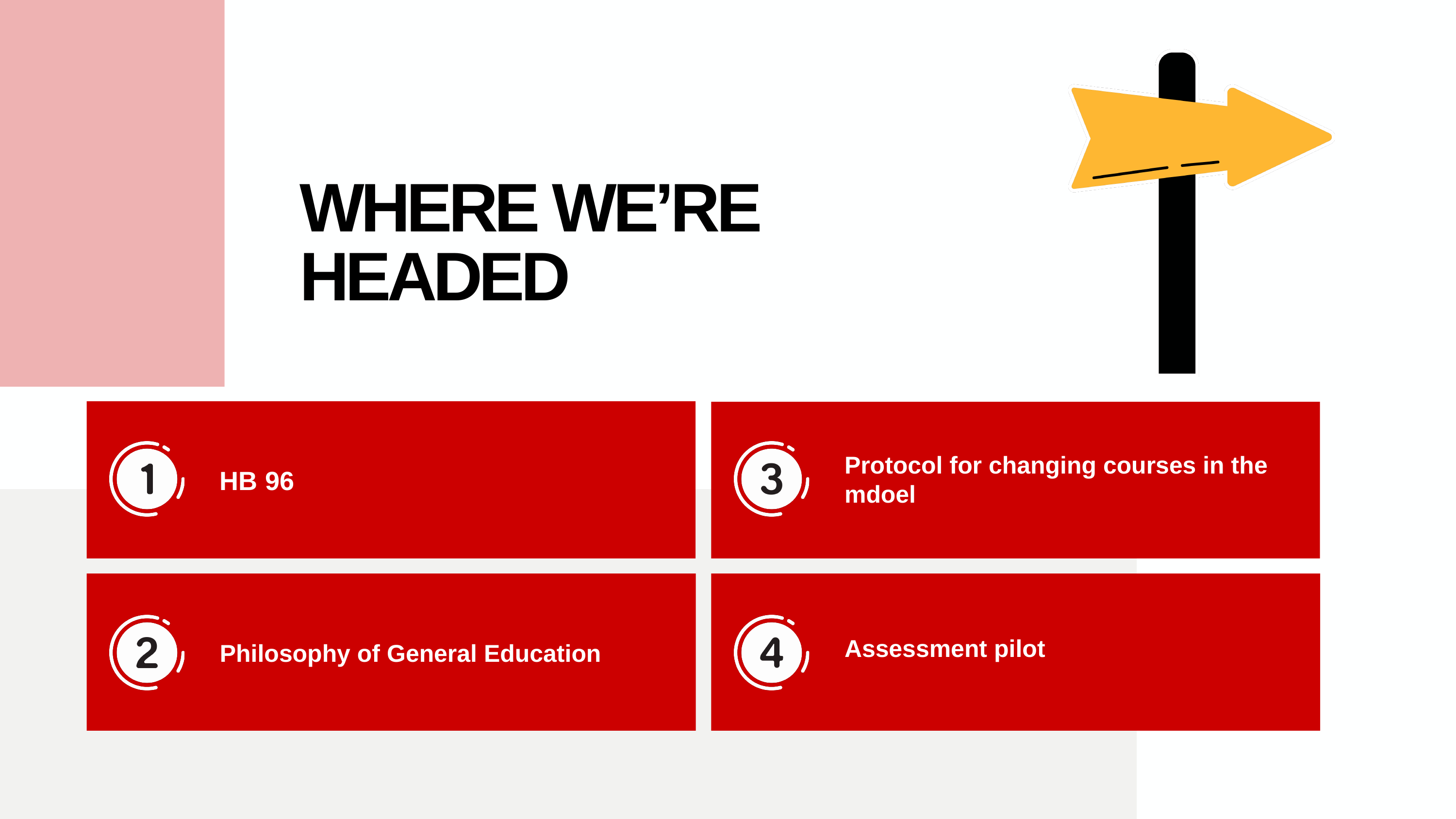

WHERE WE’RE HEADED

Protocol for changing courses in the mdoel
HB 96

Assessment pilot
Philosophy of General Education